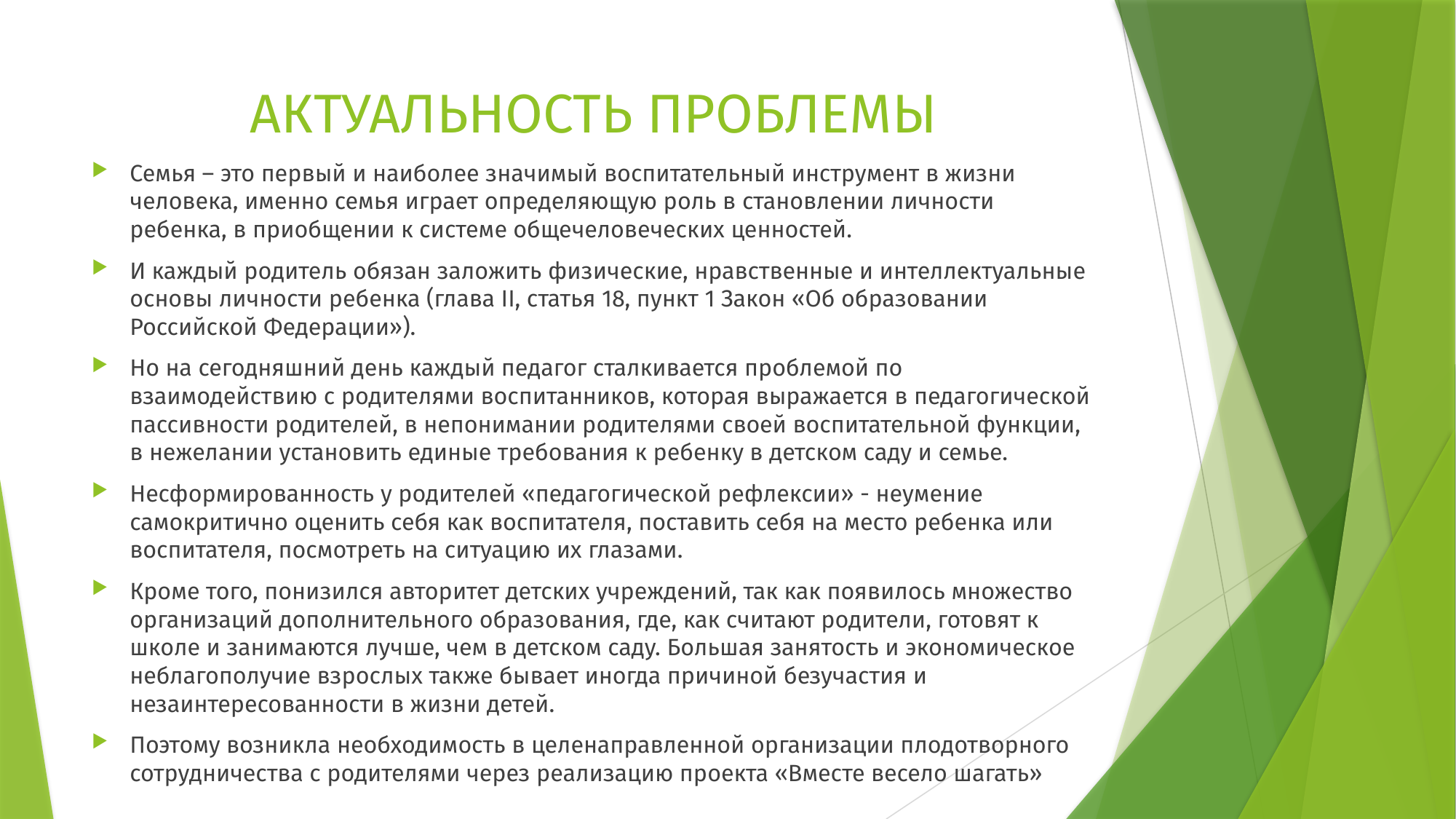

# АКТУАЛЬНОСТЬ ПРОБЛЕМЫ
Семья – это первый и наиболее значимый воспитательный инструмент в жизни человека, именно семья играет определяющую роль в становлении личности ребенка, в приобщении к системе общечеловеческих ценностей.
И каждый родитель обязан заложить физические, нравственные и интеллектуальные основы личности ребенка (глава II, статья 18, пункт 1 Закон «Об образовании Российской Федерации»).
Но на сегодняшний день каждый педагог сталкивается проблемой по взаимодействию с родителями воспитанников, которая выражается в педагогической пассивности родителей, в непонимании родителями своей воспитательной функции, в нежелании установить единые требования к ребенку в детском саду и семье.
Несформированность у родителей «педагогической рефлексии» - неумение самокритично оценить себя как воспитателя, поставить себя на место ребенка или воспитателя, посмотреть на ситуацию их глазами.
Кроме того, понизился авторитет детских учреждений, так как появилось множество организаций дополнительного образования, где, как считают родители, готовят к школе и занимаются лучше, чем в детском саду. Большая занятость и экономическое неблагополучие взрослых также бывает иногда причиной безучастия и незаинтересованности в жизни детей.
Поэтому возникла необходимость в целенаправленной организации плодотворного сотрудничества с родителями через реализацию проекта «Вместе весело шагать»